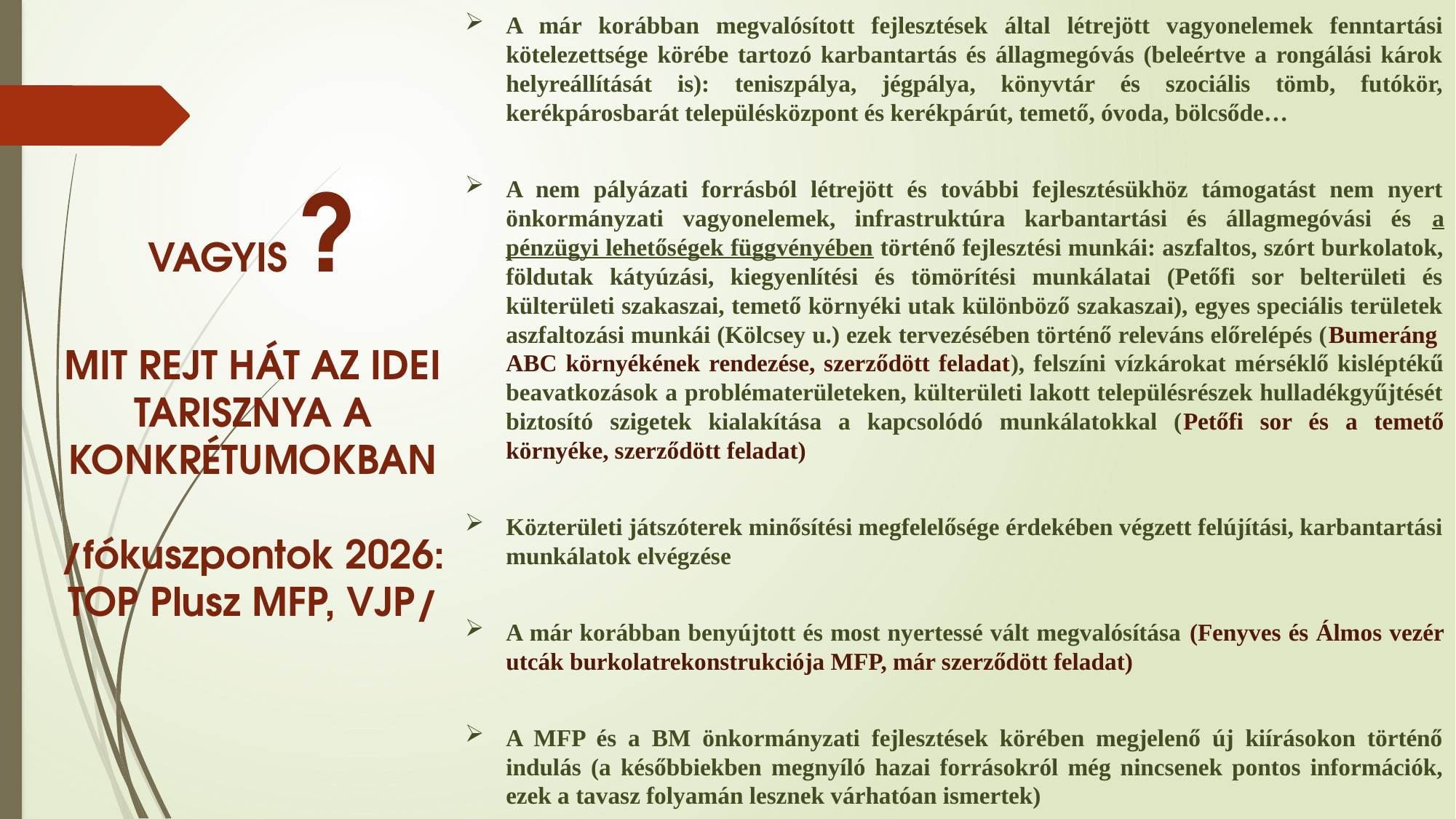

A már korábban megvalósított fejlesztések által létrejött vagyonelemek fenntartási kötelezettsége körébe tartozó karbantartás és állagmegóvás (beleértve a rongálási károk helyreállítását is): teniszpálya, jégpálya, könyvtár és szociális tömb, futókör, kerékpárosbarát településközpont és kerékpárút, temető, óvoda, bölcsőde…

A nem pályázati forrásból létrejött és további fejlesztésükhöz támogatást nem nyert önkormányzati vagyonelemek, infrastruktúra karbantartási és állagmegóvási és a pénzügyi lehetőségek függvényében történő fejlesztési munkái: aszfaltos, szórt burkolatok, földutak kátyúzási, kiegyenlítési és tömörítési munkálatai (Petőfi sor belterületi és külterületi szakaszai, temető környéki utak különböző szakaszai), egyes speciális területek aszfaltozási munkái (Kölcsey u.) ezek tervezésében történő releváns előrelépés (Bumeráng  ABC környékének rendezése, szerződött feladat), felszíni vízkárokat mérséklő kisléptékű beavatkozások a problématerületeken, külterületi lakott településrészek hulladékgyűjtését biztosító szigetek kialakítása a kapcsolódó munkálatokkal (Petőfi sor és a temető környéke, szerződött feladat)

Közterületi játszóterek minősítési megfelelősége érdekében végzett felújítási, karbantartási munkálatok elvégzése

A már korábban benyújtott és most nyertessé vált megvalósítása (Fenyves és Álmos vezér utcák burkolatrekonstrukciója MFP, már szerződött feladat)

A MFP és a BM önkormányzati fejlesztések körében megjelenő új kiírásokon történő indulás (a későbbiekben megnyíló hazai forrásokról még nincsenek pontos információk, ezek a tavasz folyamán lesznek várhatóan ismertek)
# VAGYIS ? MIT REJT HÁT AZ IDEI TARISZNYA A KONKRÉTUMOKBAN /fókuszpontok 2026: TOP Plusz MFP, VJP/